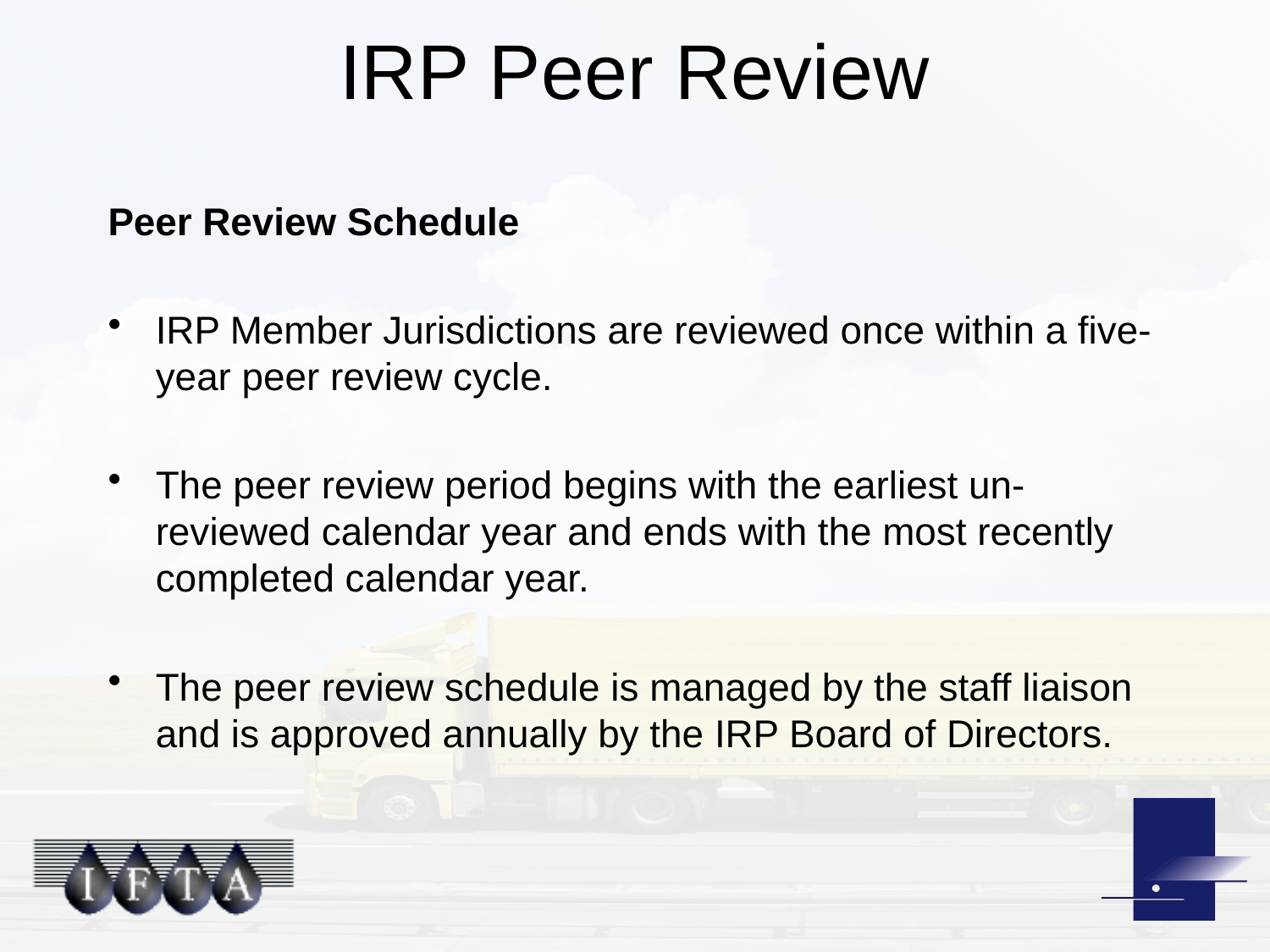

# IRP Peer Review
Peer Review Schedule

IRP Member Jurisdictions are reviewed once within a five-year peer review cycle.

The peer review period begins with the earliest un-reviewed calendar year and ends with the most recently completed calendar year.

The peer review schedule is managed by the staff liaison and is approved annually by the IRP Board of Directors.